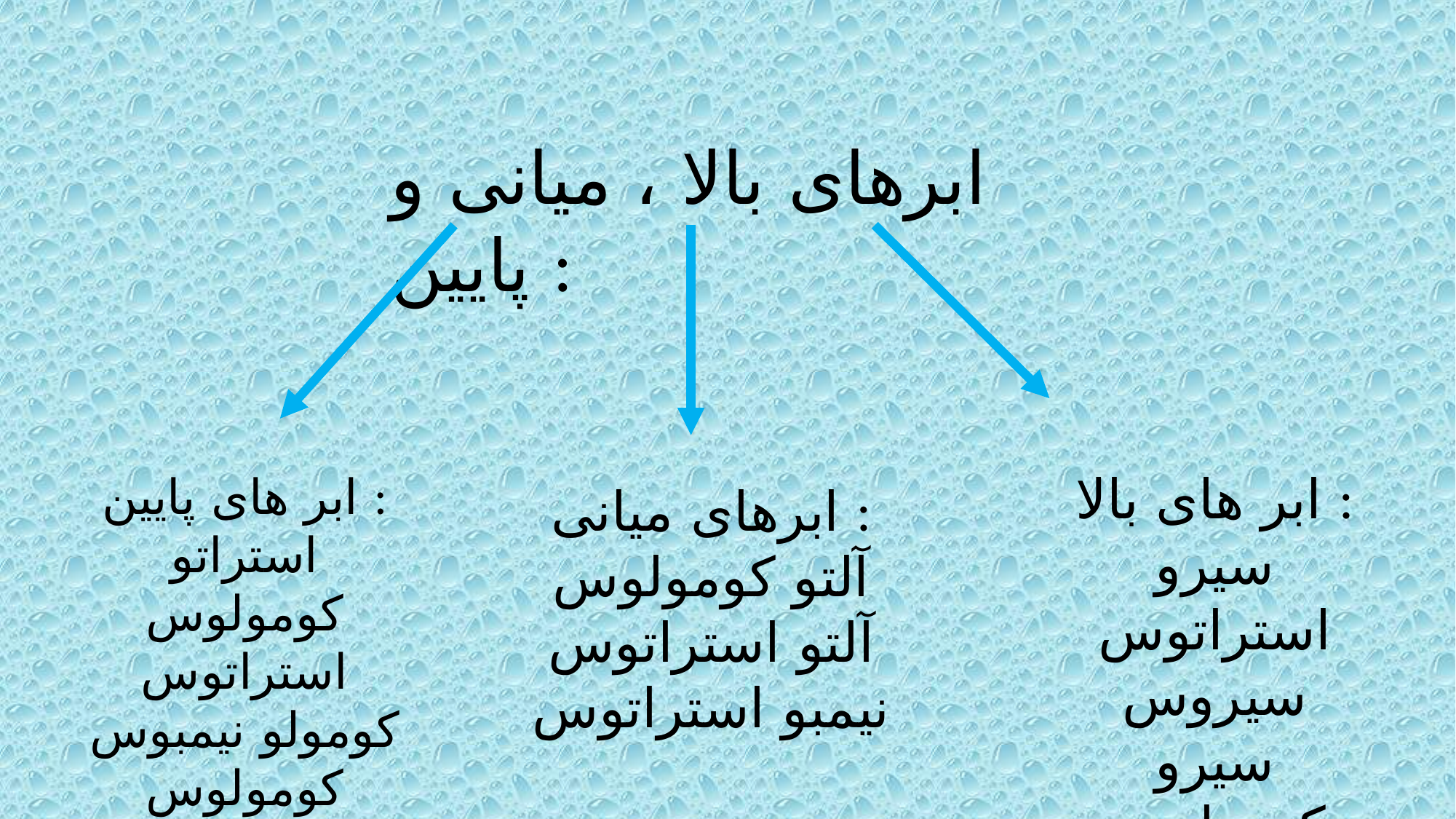

ابرهای بالا ، میانی و پایین :
ابر های بالا :
سیرو استراتوس
سیروس
سیرو کومولوس
ابر های پایین :
استراتو کومولوس
استراتوس
کومولو نیمبوس
کومولوس

ابرهای میانی :
آلتو کومولوس
آلتو استراتوس
نیمبو استراتوس